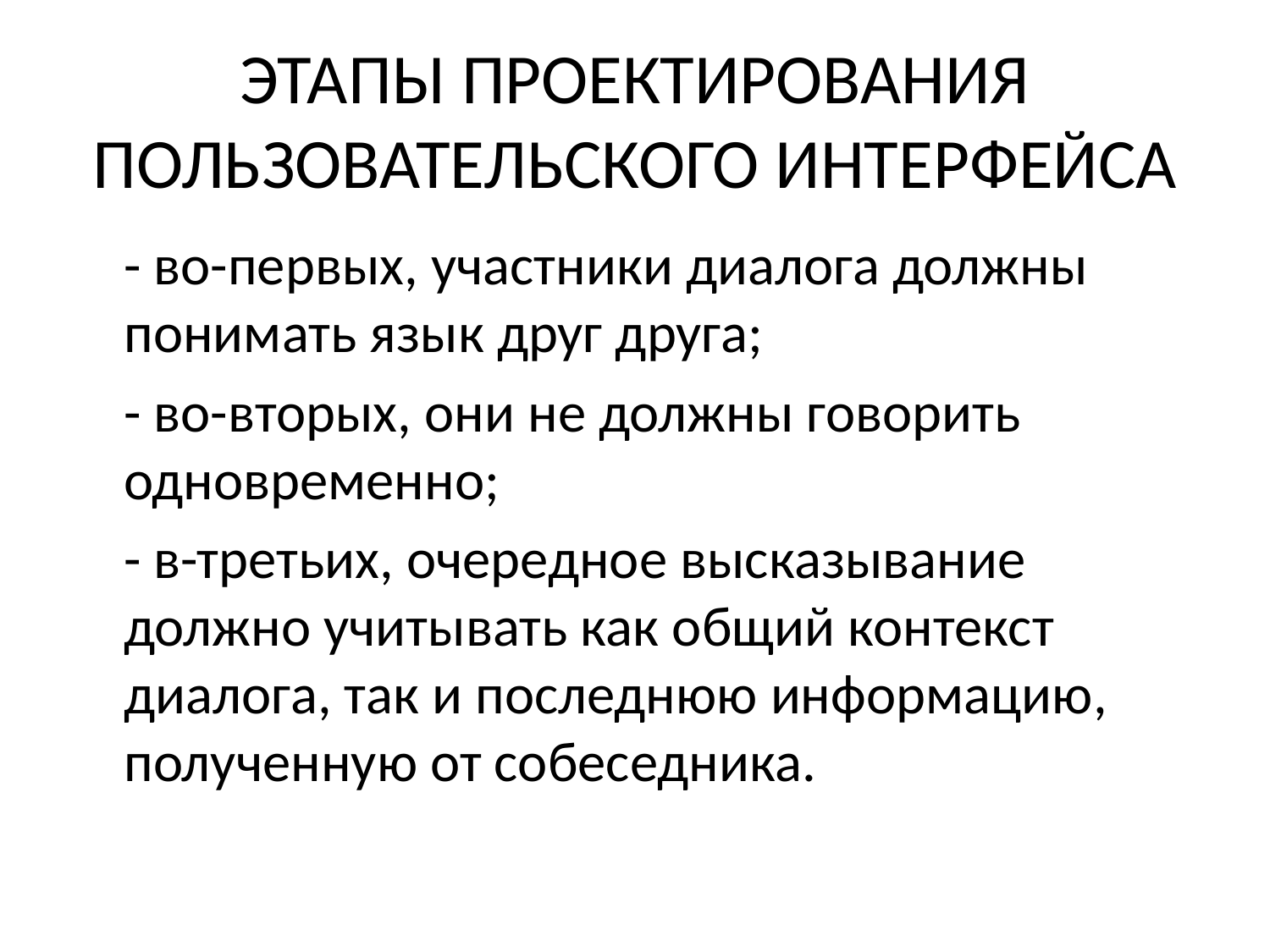

# ЭТАПЫ ПРОЕКТИРОВАНИЯ ПОЛЬЗОВАТЕЛЬСКОГО ИНТЕРФЕЙСА
	- во-первых, участники диалога должны понимать язык друг друга;
	- во-вторых, они не должны говорить одновременно;
	- в-третьих, очередное высказывание должно учитывать как общий контекст диалога, так и последнюю информацию, полученную от собеседника.